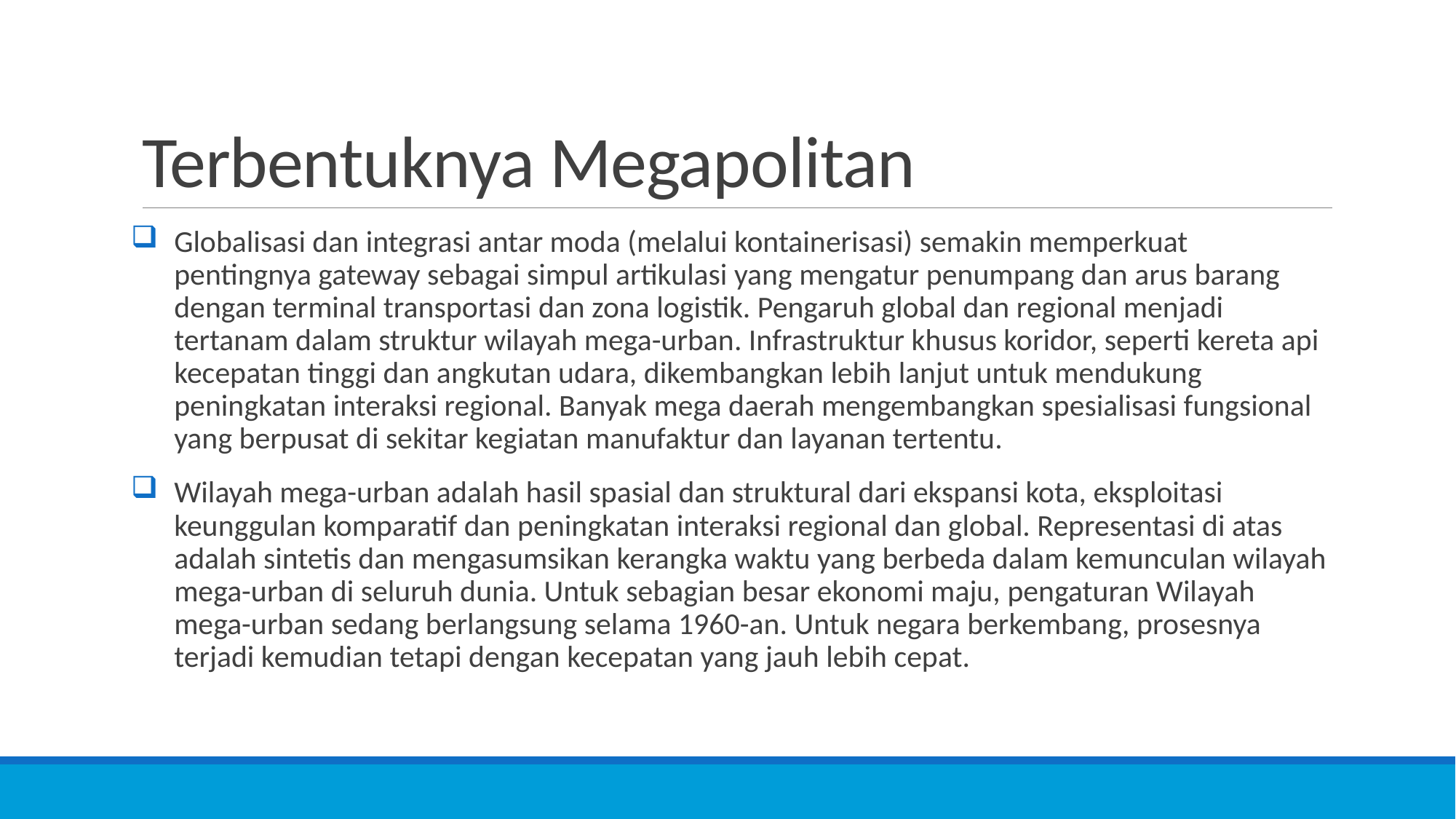

# Terbentuknya Megapolitan
Globalisasi dan integrasi antar moda (melalui kontainerisasi) semakin memperkuat pentingnya gateway sebagai simpul artikulasi yang mengatur penumpang dan arus barang dengan terminal transportasi dan zona logistik. Pengaruh global dan regional menjadi tertanam dalam struktur wilayah mega-urban. Infrastruktur khusus koridor, seperti kereta api kecepatan tinggi dan angkutan udara, dikembangkan lebih lanjut untuk mendukung peningkatan interaksi regional. Banyak mega daerah mengembangkan spesialisasi fungsional yang berpusat di sekitar kegiatan manufaktur dan layanan tertentu.
Wilayah mega-urban adalah hasil spasial dan struktural dari ekspansi kota, eksploitasi keunggulan komparatif dan peningkatan interaksi regional dan global. Representasi di atas adalah sintetis dan mengasumsikan kerangka waktu yang berbeda dalam kemunculan wilayah mega-urban di seluruh dunia. Untuk sebagian besar ekonomi maju, pengaturan Wilayah mega-urban sedang berlangsung selama 1960-an. Untuk negara berkembang, prosesnya terjadi kemudian tetapi dengan kecepatan yang jauh lebih cepat.